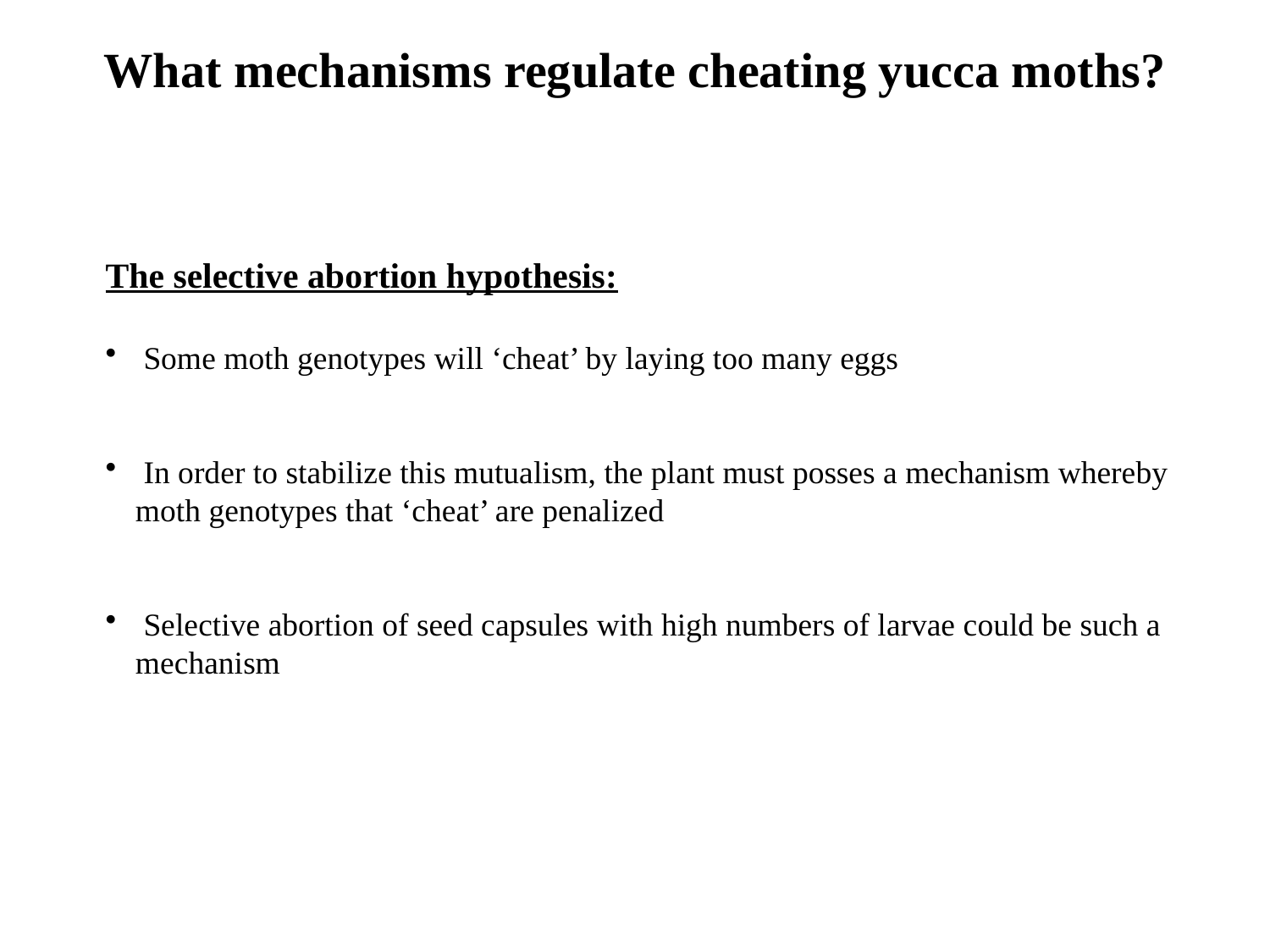

What mechanisms regulate cheating yucca moths?
The selective abortion hypothesis:

 Some moth genotypes will ‘cheat’ by laying too many eggs

 In order to stabilize this mutualism, the plant must posses a mechanism whereby moth genotypes that ‘cheat’ are penalized

 Selective abortion of seed capsules with high numbers of larvae could be such a mechanism